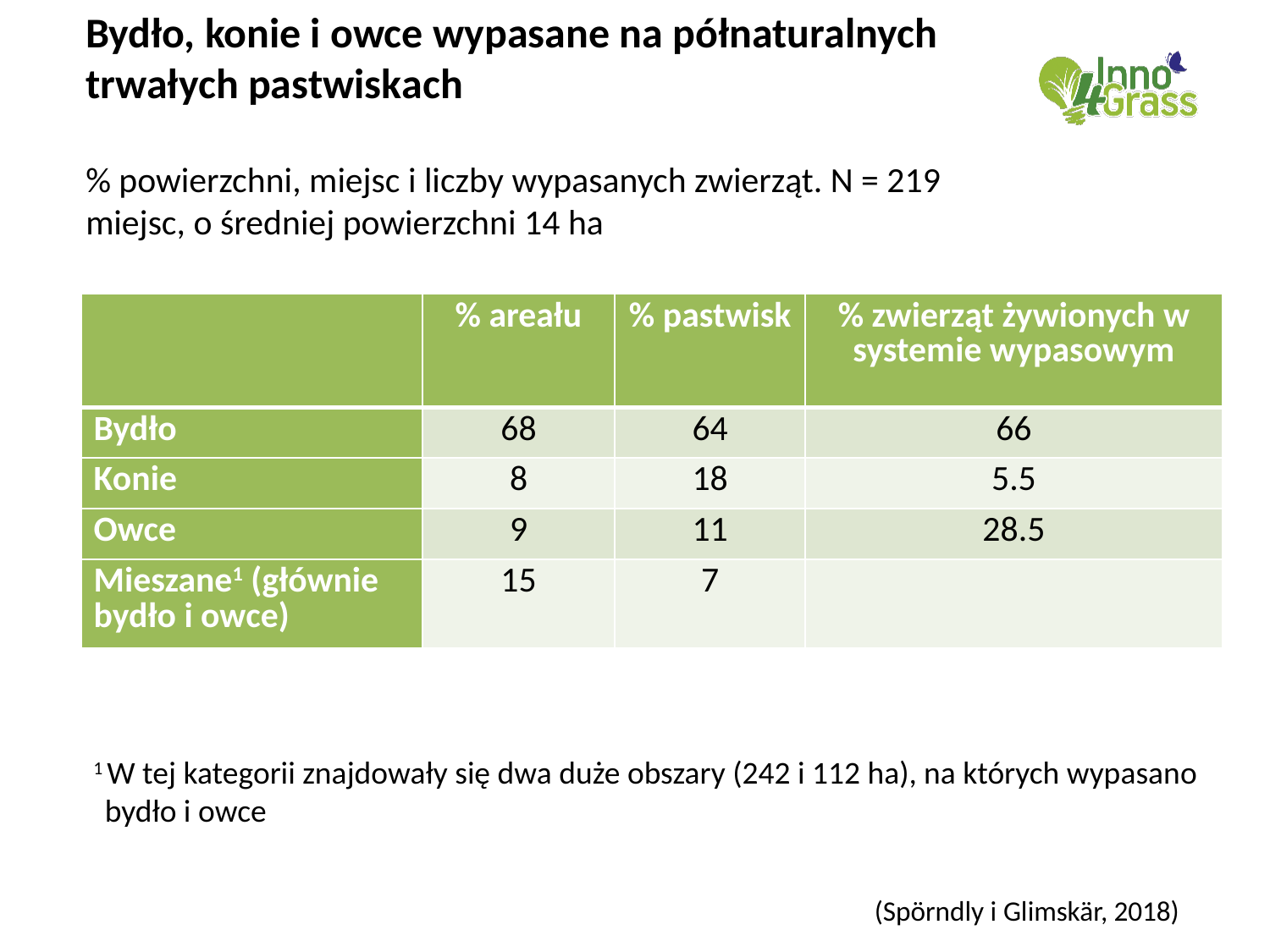

# Bydło, konie i owce wypasane na półnaturalnych trwałych pastwiskach % powierzchni, miejsc i liczby wypasanych zwierząt. N = 219 miejsc, o średniej powierzchni 14 ha
|  | % areału | % pastwisk | % zwierząt żywionych w systemie wypasowym |
| --- | --- | --- | --- |
| Bydło | 68 | 64 | 66 |
| Konie | 8 | 18 | 5.5 |
| Owce | 9 | 11 | 28.5 |
| Mieszane1 (głównie bydło i owce) | 15 | 7 |  |
1 W tej kategorii znajdowały się dwa duże obszary (242 i 112 ha), na których wypasano bydło i owce
(Spörndly i Glimskär, 2018)